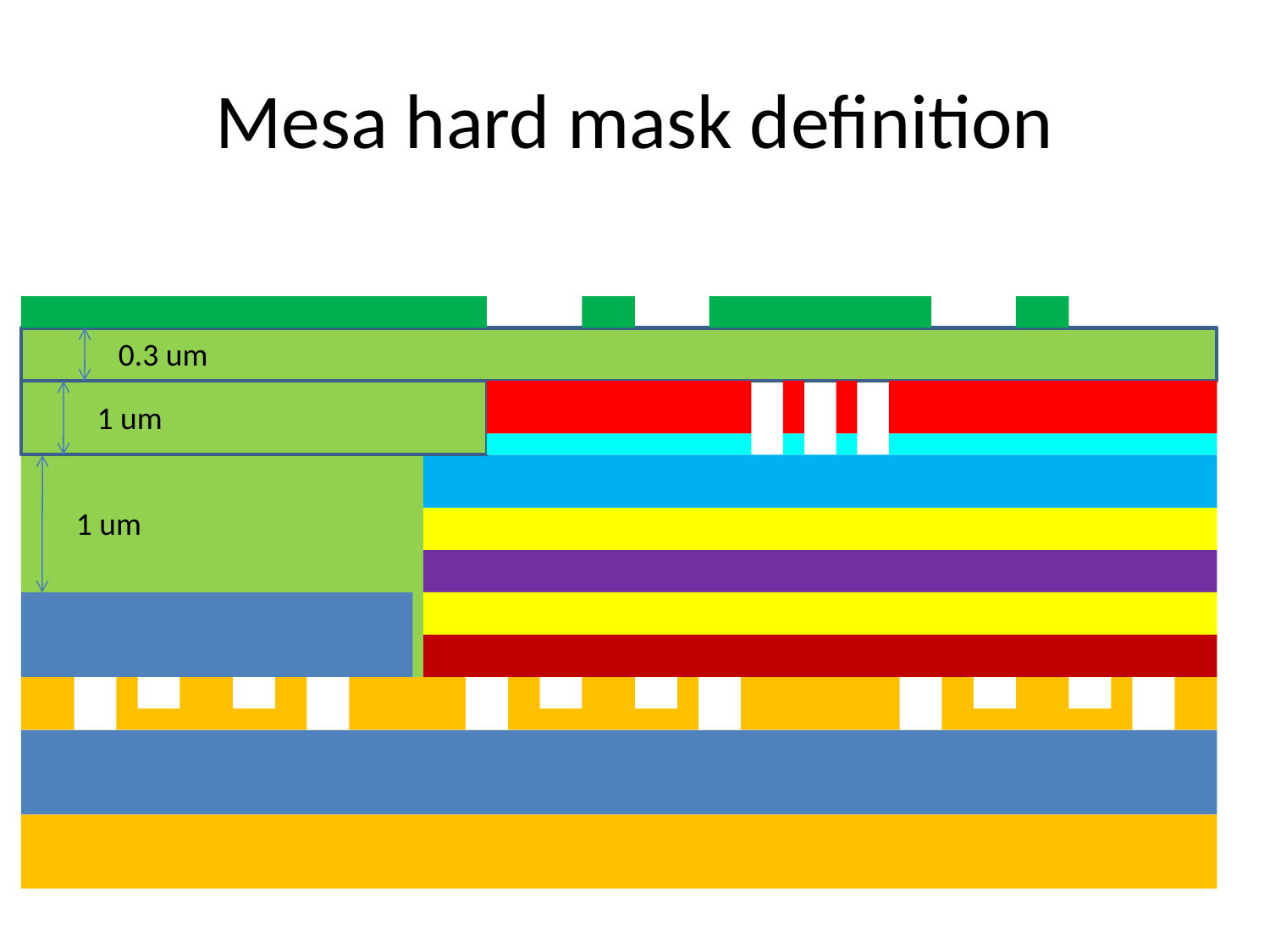

# Mesa hard mask definition

0.3 um

1 um

1 um